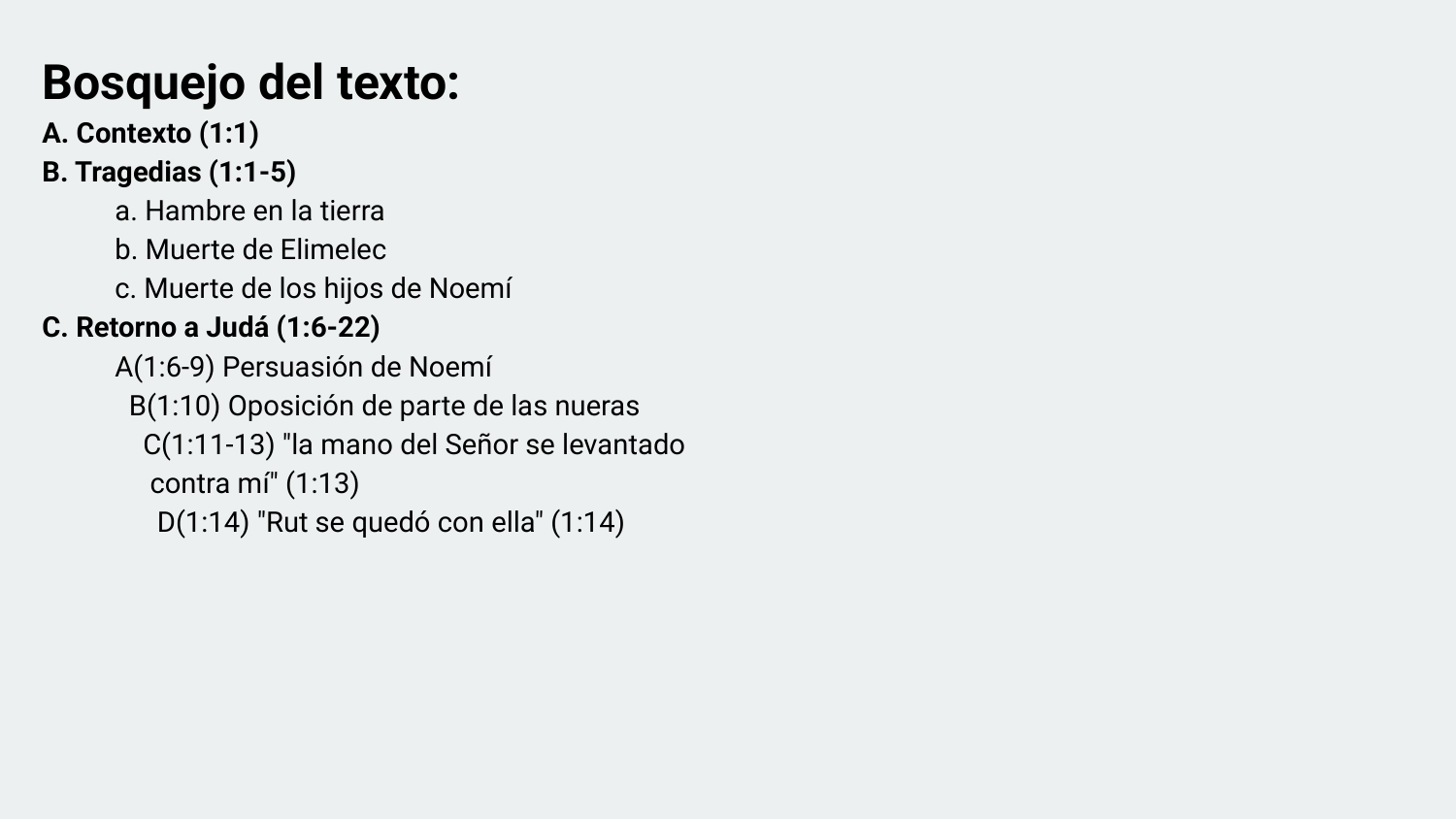

Bosquejo del texto:
A. Contexto (1:1)
B. Tragedias (1:1-5)
a. Hambre en la tierra
b. Muerte de Elimelec
c. Muerte de los hijos de Noemí
C. Retorno a Judá (1:6-22)
A(1:6-9) Persuasión de Noemí
  B(1:10) Oposición de parte de las nueras
    C(1:11-13) "la mano del Señor se levantado
     contra mí" (1:13)
      D(1:14) "Rut se quedó con ella" (1:14)